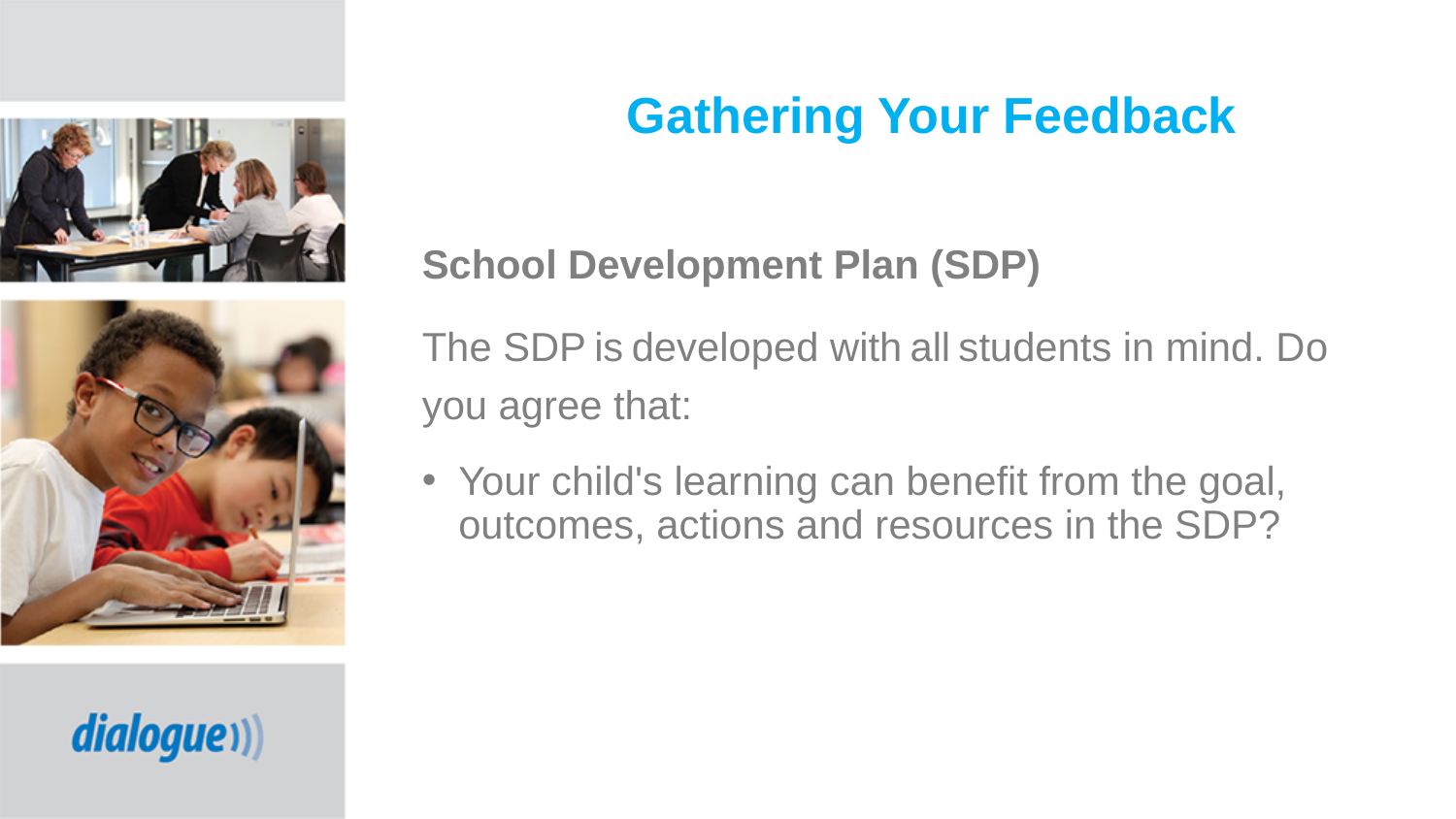

# Gathering Your Feedback
School Development Plan (SDP)
The SDP is developed with all students in mind. Do you agree that:
Your child's learning can benefit from the goal, outcomes, actions and resources in the SDP?